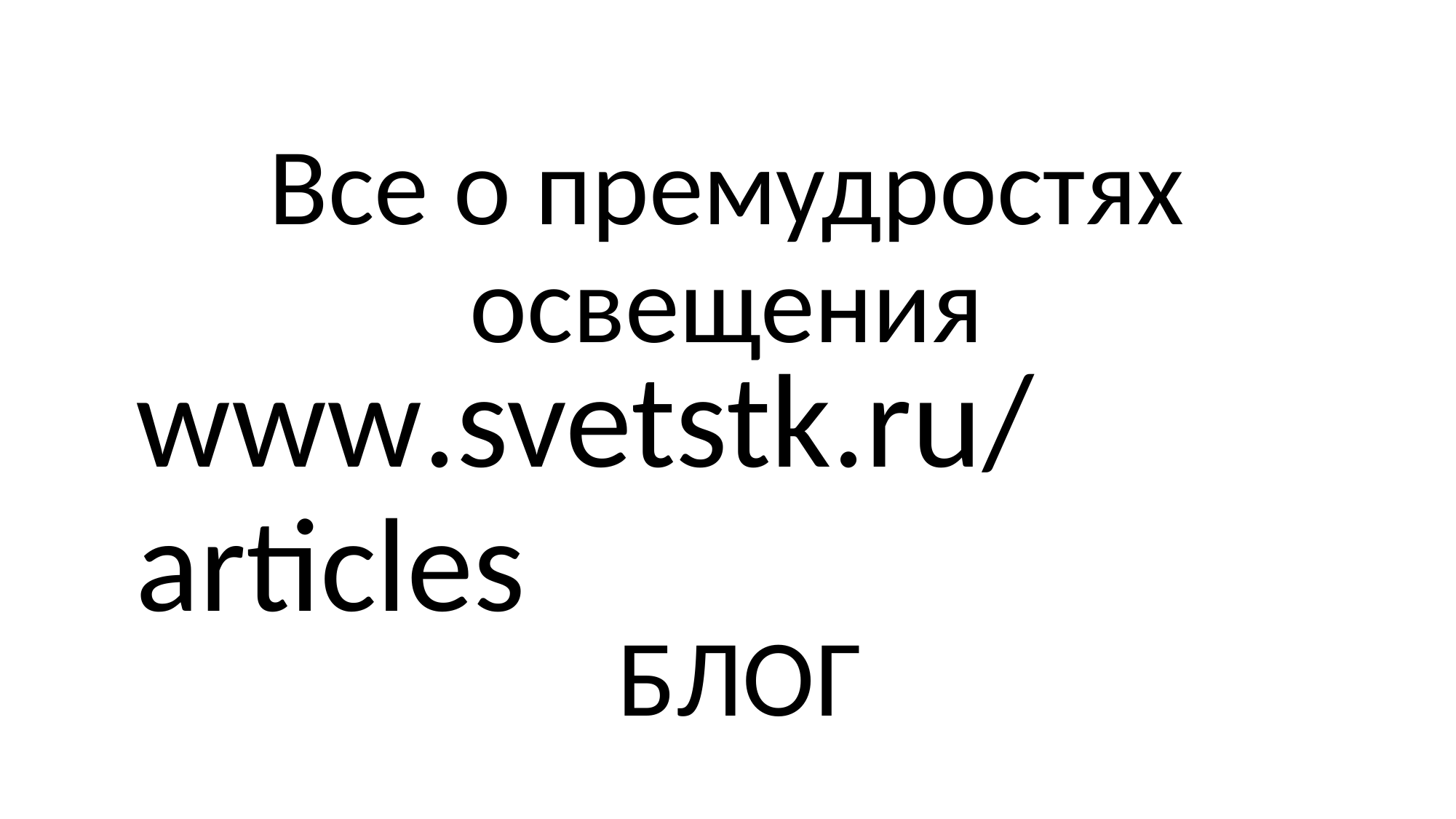

Все о премудростях освещения
# www.svetstk.ru/articles
БЛОГ